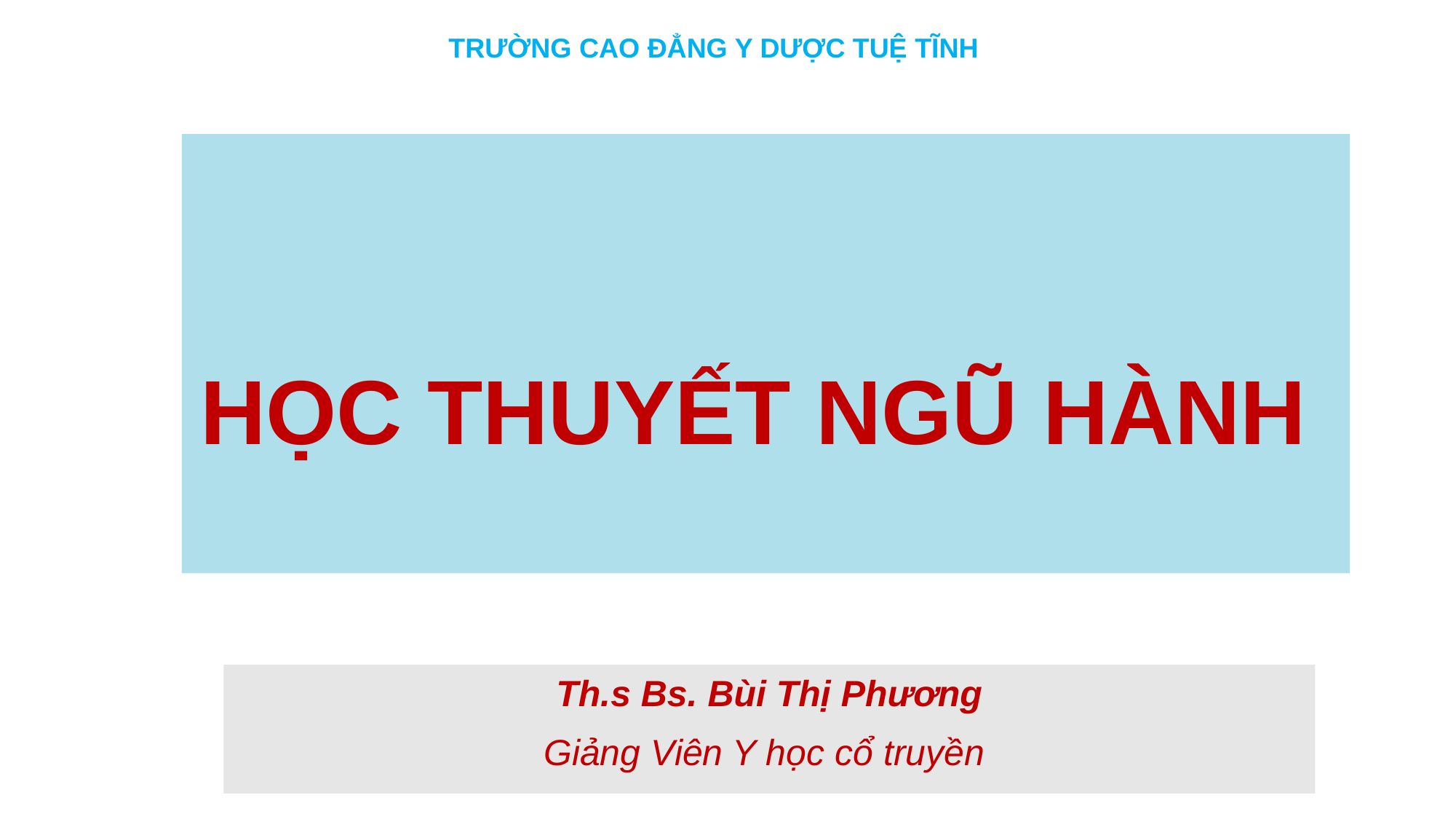

TRƯỜNG CAO ĐẲNG Y DƯỢC TUỆ TĨNH
# HỌC THUYẾT NGŨ HÀNH
Th.s Bs. Bùi Thị Phương
Giảng Viên Y học cổ truyền